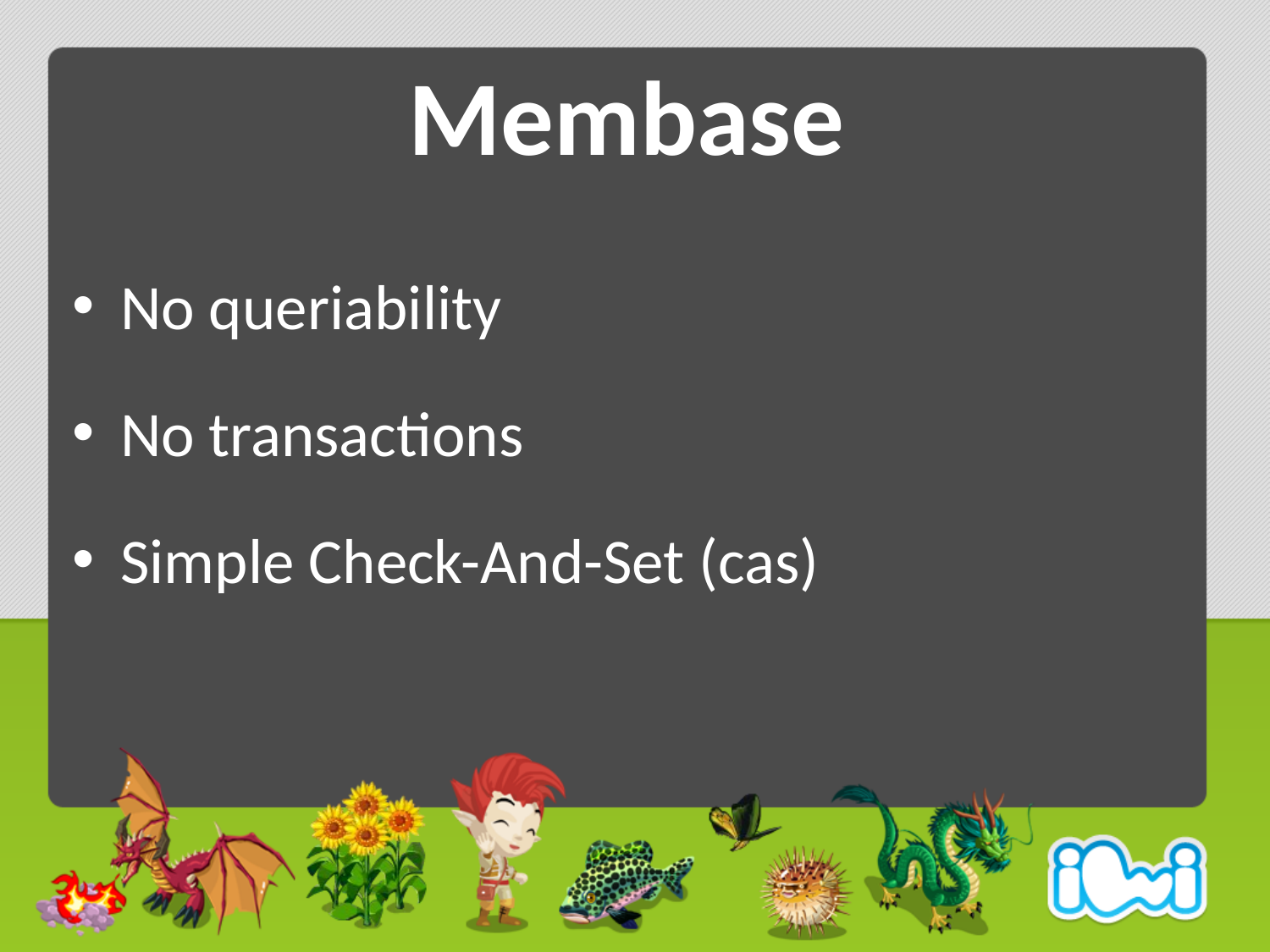

# Membase
No queriability
No transactions
Simple Check-And-Set (cas)